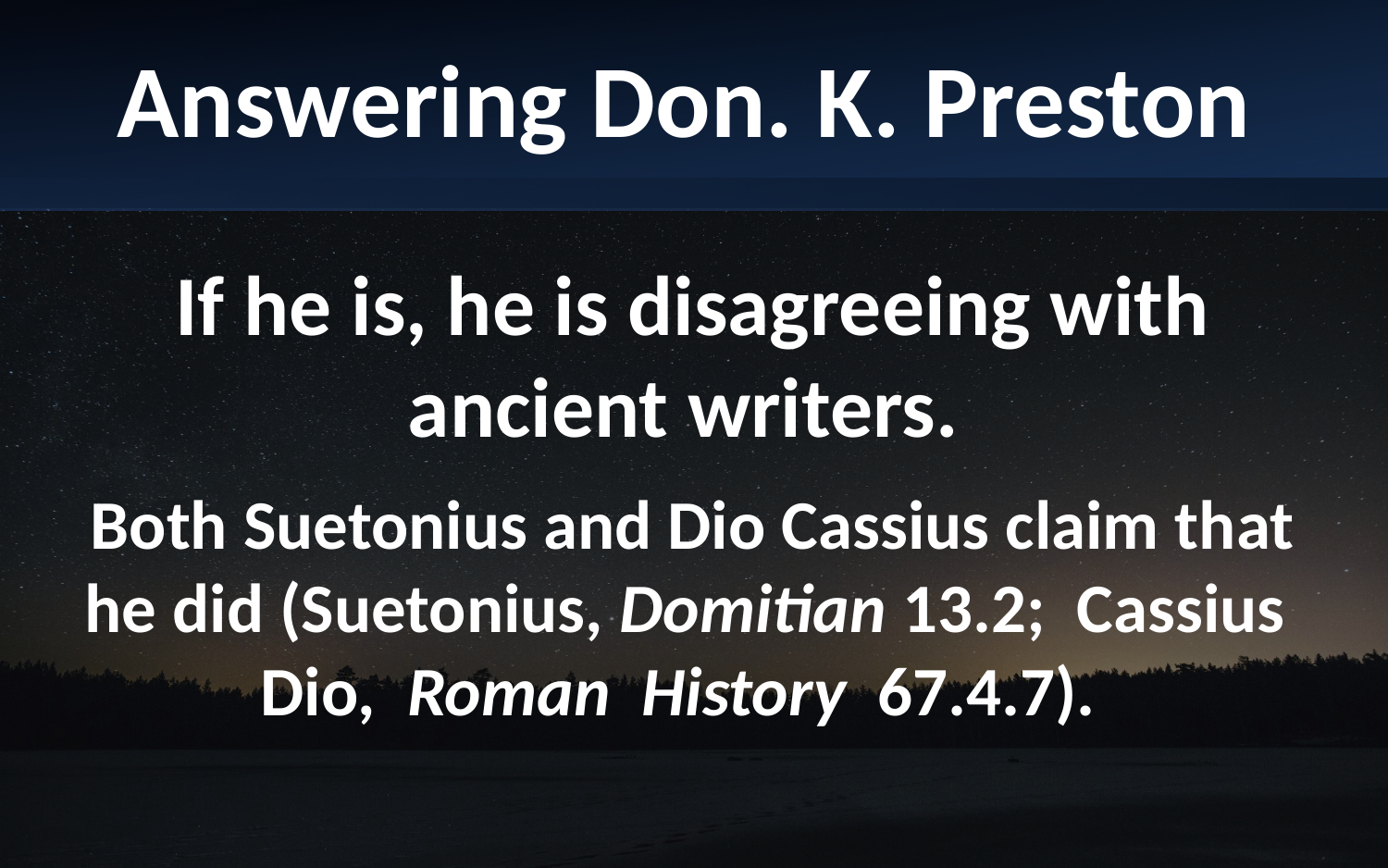

Answering Don. K. Preston
If he is, he is disagreeing with ancient writers.
Both Suetonius and Dio Cassius claim that he did (Suetonius, Domitian 13.2;  Cassius  Dio,  Roman  History  67.4.7).